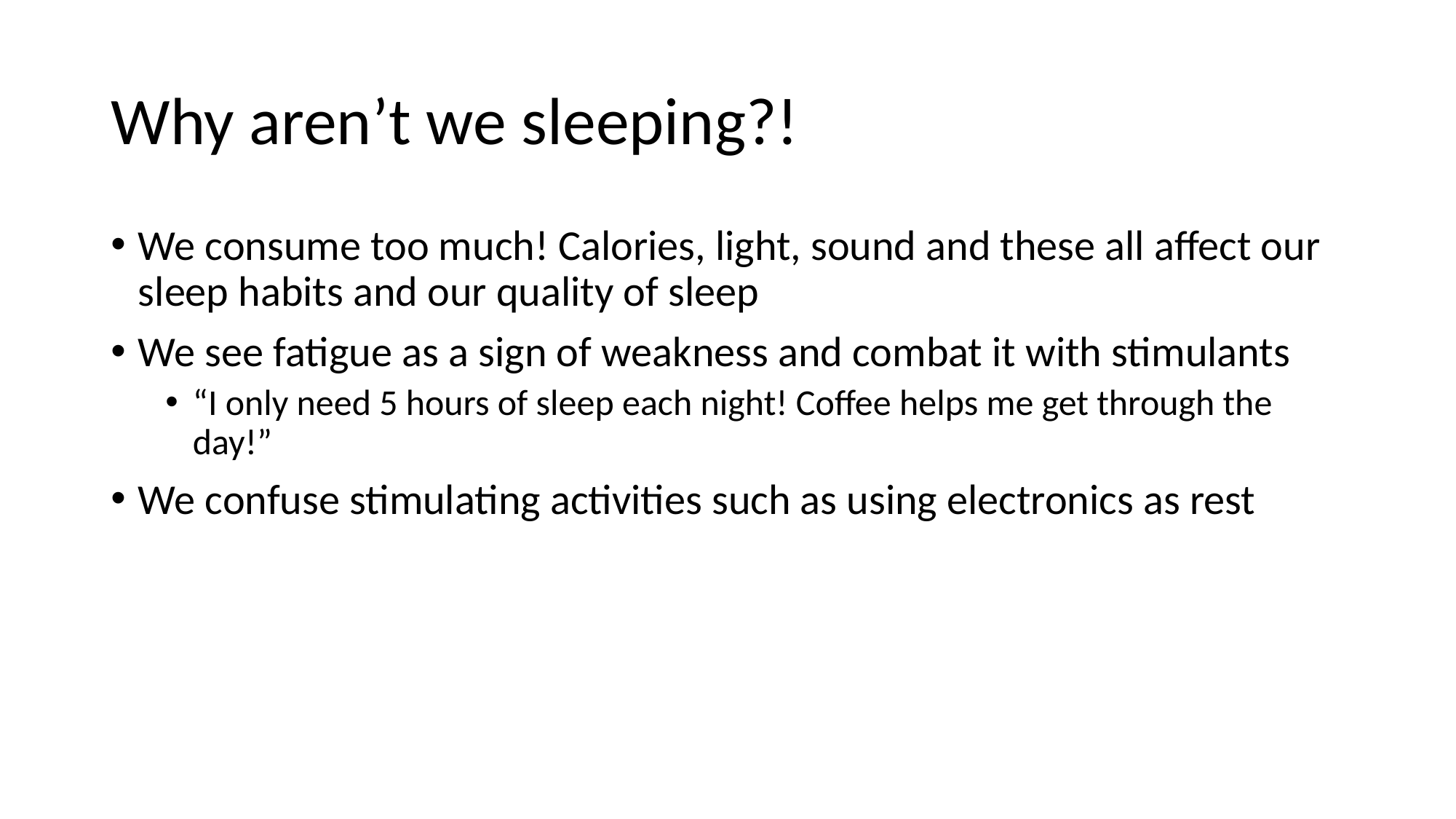

# Why aren’t we sleeping?!
We consume too much! Calories, light, sound and these all affect our sleep habits and our quality of sleep
We see fatigue as a sign of weakness and combat it with stimulants
“I only need 5 hours of sleep each night! Coffee helps me get through the day!”
We confuse stimulating activities such as using electronics as rest